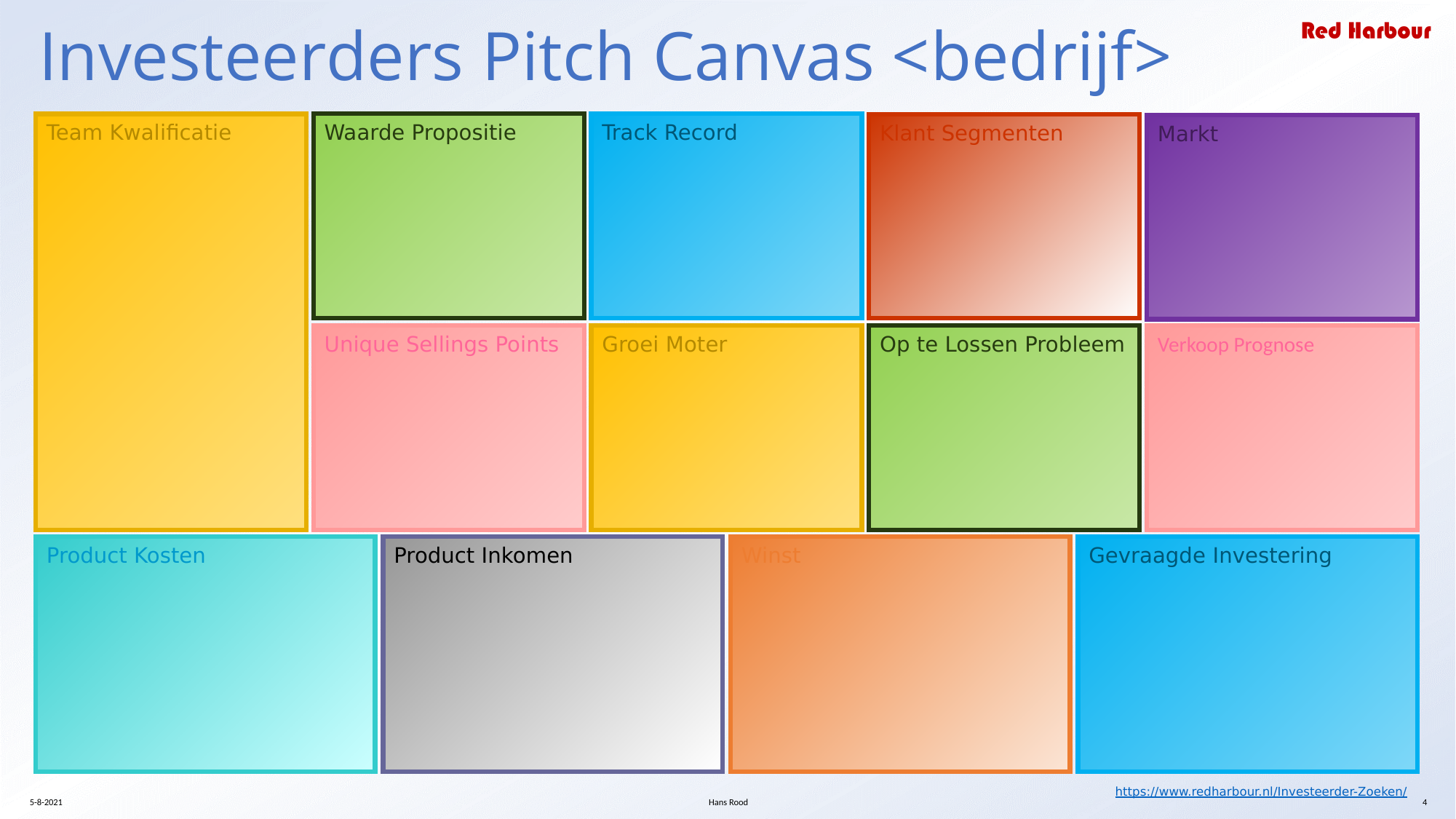

Investeerders Pitch Canvas <bedrijf>
Team Kwalificatie

Waarde Propositie

Track Record

Klant Segmenten

Markt

Unique Sellings Points

Groei Moter

Op te Lossen Probleem

Verkoop Prognose

Product Kosten

Product Inkomen

Winst

Gevraagde Investering

https://www.redharbour.nl/Investeerder-Zoeken/
5-8-2021
Hans Rood
4